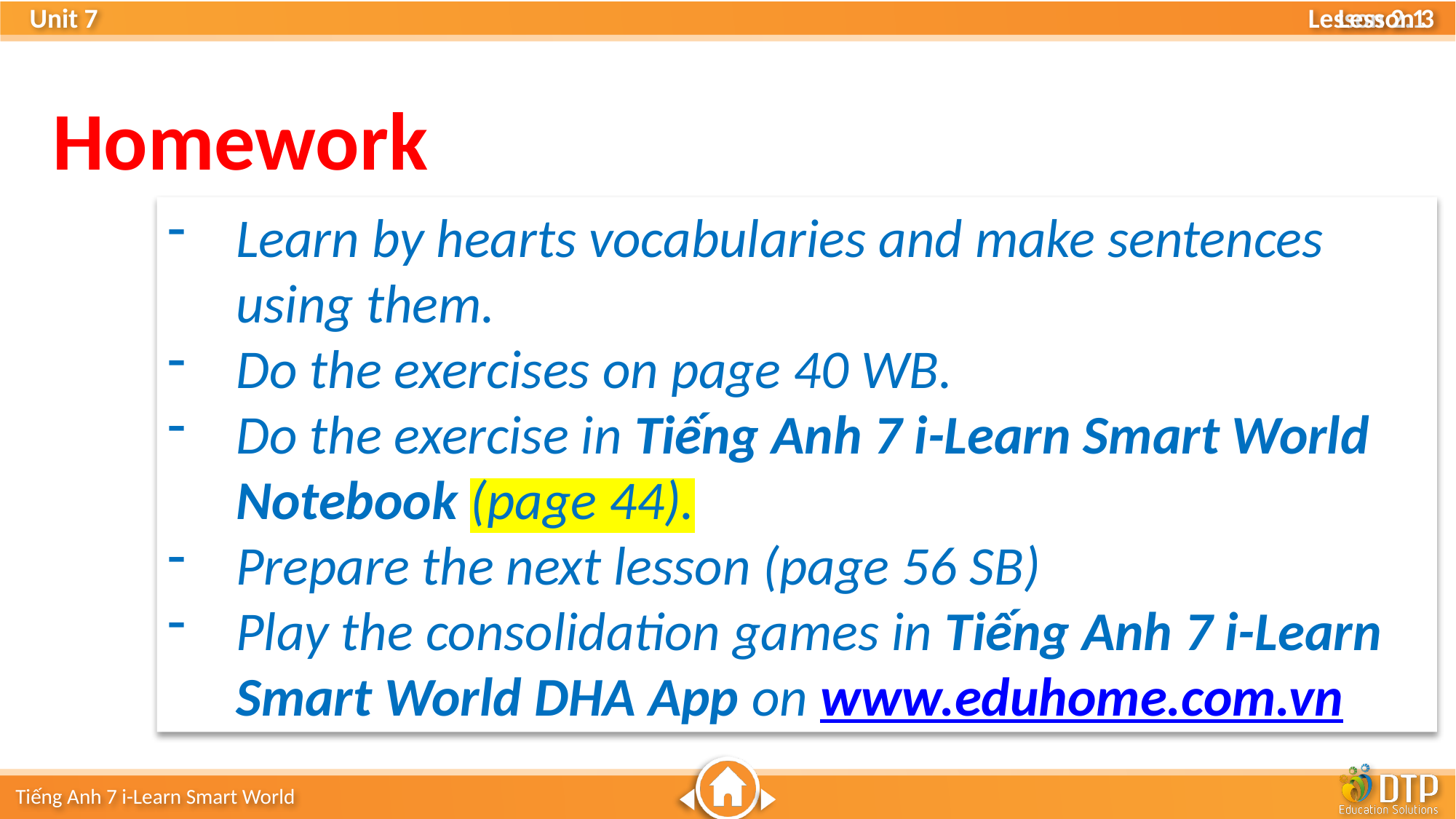

Lesson 3
Homework
Learn by hearts vocabularies and make sentences using them.
Do the exercises on page 40 WB.
Do the exercise in Tiếng Anh 7 i-Learn Smart World Notebook (page 44).
Prepare the next lesson (page 56 SB)
Play the consolidation games in Tiếng Anh 7 i-Learn Smart World DHA App on www.eduhome.com.vn